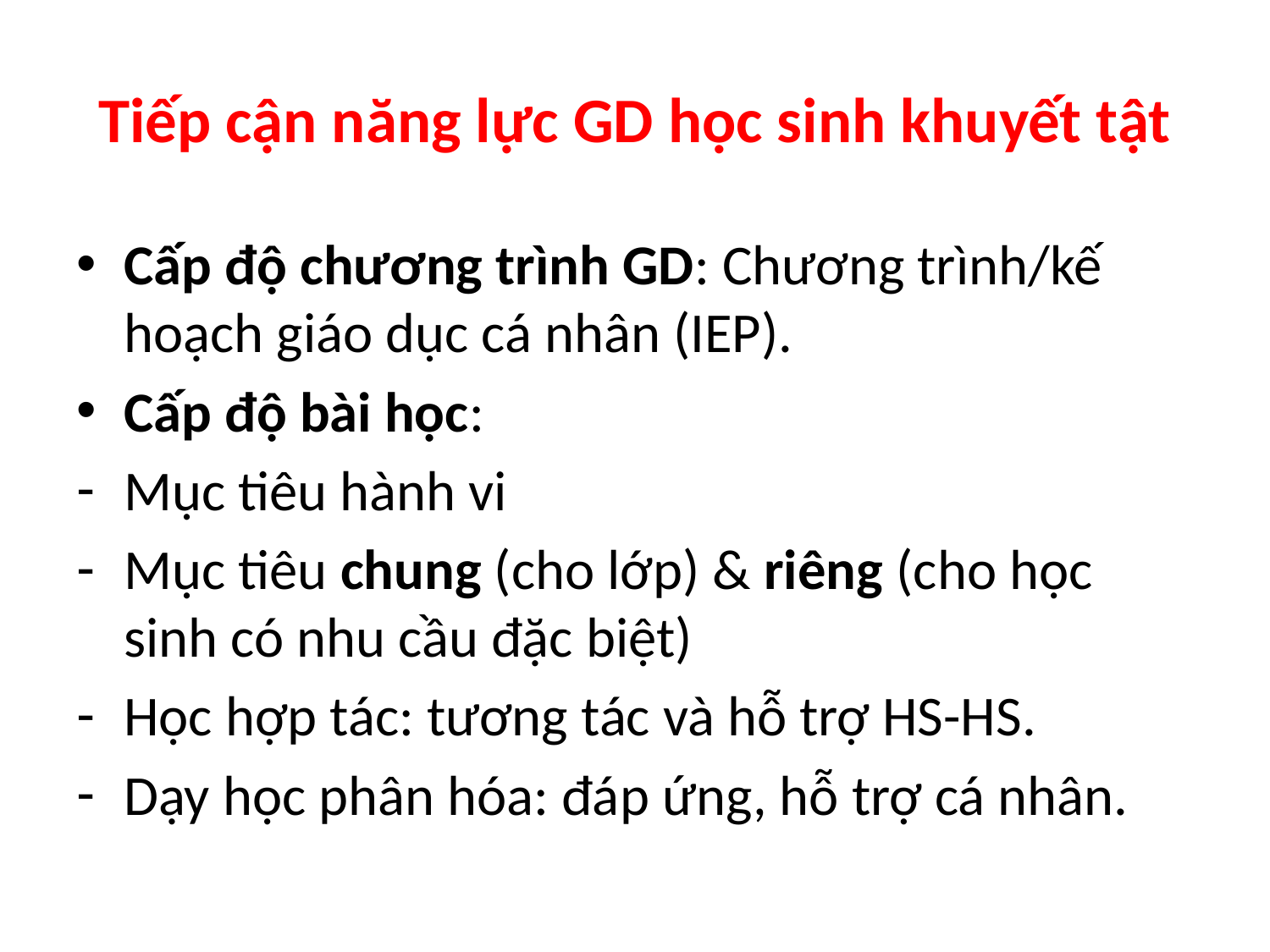

# Tiếp cận năng lực GD học sinh khuyết tật
Cấp độ chương trình GD: Chương trình/kế hoạch giáo dục cá nhân (IEP).
Cấp độ bài học:
Mục tiêu hành vi
Mục tiêu chung (cho lớp) & riêng (cho học sinh có nhu cầu đặc biệt)
Học hợp tác: tương tác và hỗ trợ HS-HS.
Dạy học phân hóa: đáp ứng, hỗ trợ cá nhân.